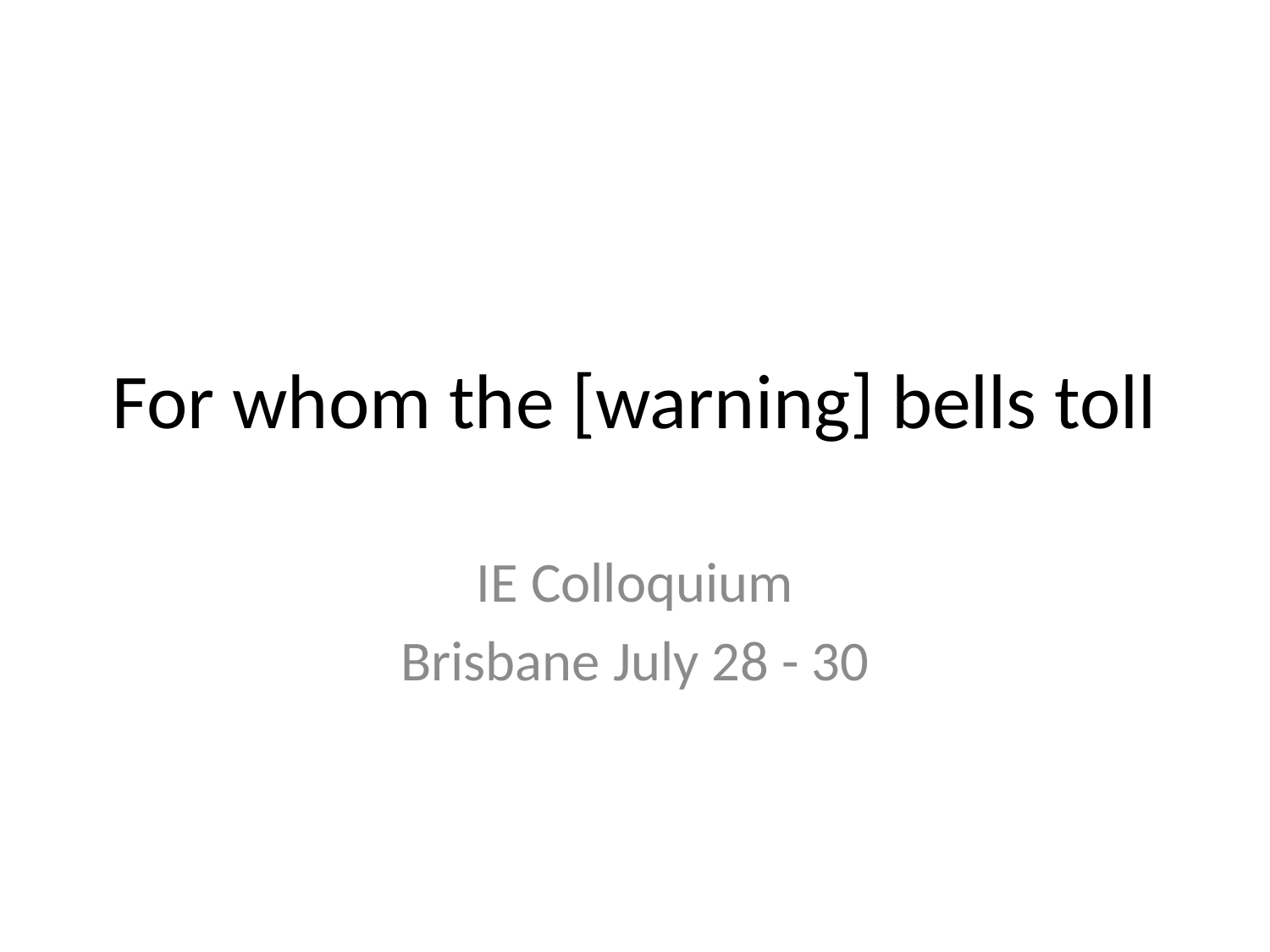

# For whom the [warning] bells toll
IE Colloquium
Brisbane July 28 - 30